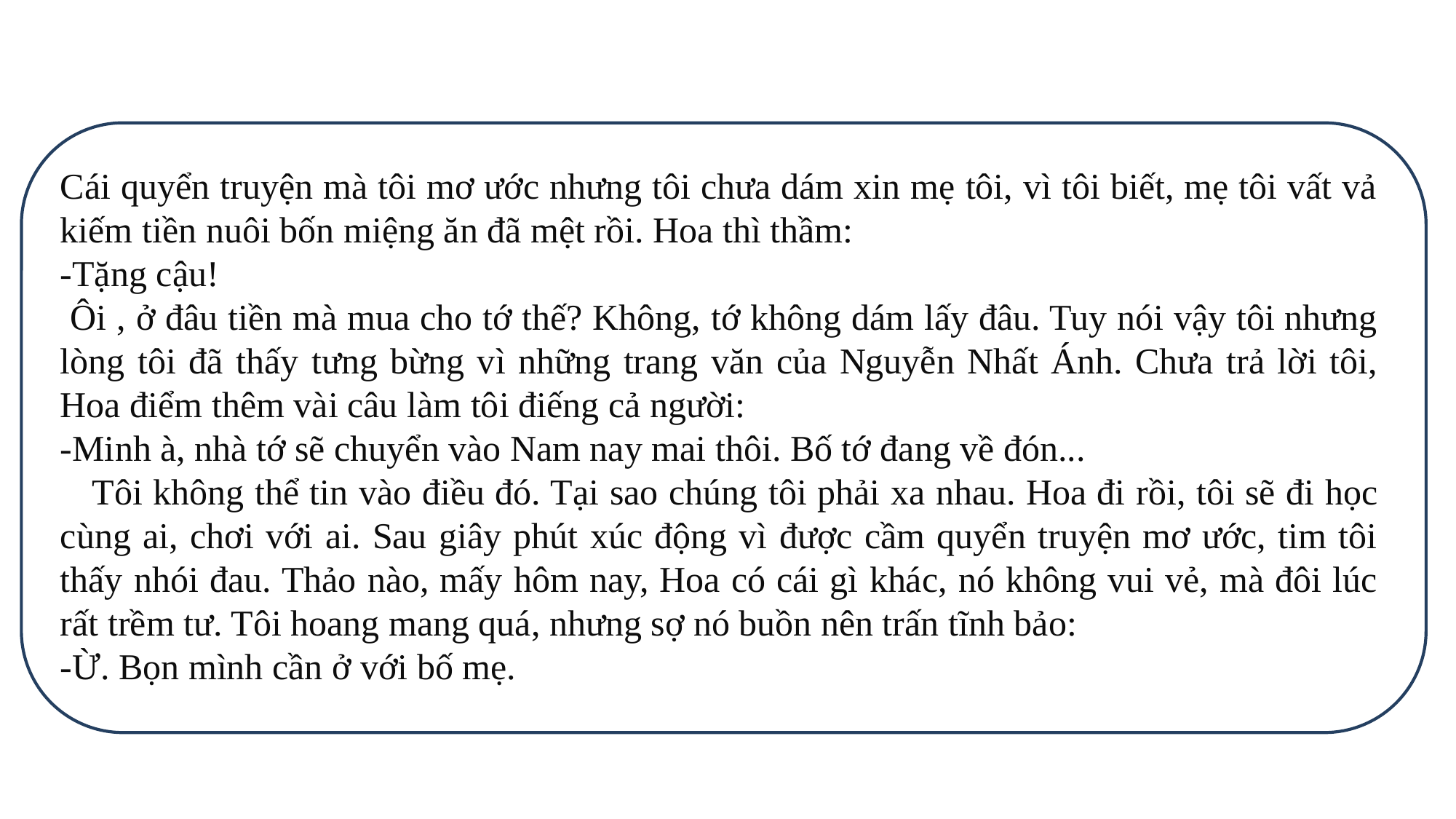

Cái quyển truyện mà tôi mơ ước nhưng tôi chưa dám xin mẹ tôi, vì tôi biết, mẹ tôi vất vả kiếm tiền nuôi bốn miệng ăn đã mệt rồi. Hoa thì thầm:
-Tặng cậu!
 Ôi , ở đâu tiền mà mua cho tớ thế? Không, tớ không dám lấy đâu. Tuy nói vậy tôi nhưng lòng tôi đã thấy tưng bừng vì những trang văn của Nguyễn Nhất Ánh. Chưa trả lời tôi, Hoa điểm thêm vài câu làm tôi điếng cả người:
-Minh à, nhà tớ sẽ chuyển vào Nam nay mai thôi. Bố tớ đang về đón...
   Tôi không thể tin vào điều đó. Tại sao chúng tôi phải xa nhau. Hoa đi rồi, tôi sẽ đi học cùng ai, chơi với ai. Sau giây phút xúc động vì được cầm quyển truyện mơ ước, tim tôi thấy nhói đau. Thảo nào, mấy hôm nay, Hoa có cái gì khác, nó không vui vẻ, mà đôi lúc rất trềm tư. Tôi hoang mang quá, nhưng sợ nó buồn nên trấn tĩnh bảo:
-Ừ. Bọn mình cần ở với bố mẹ.